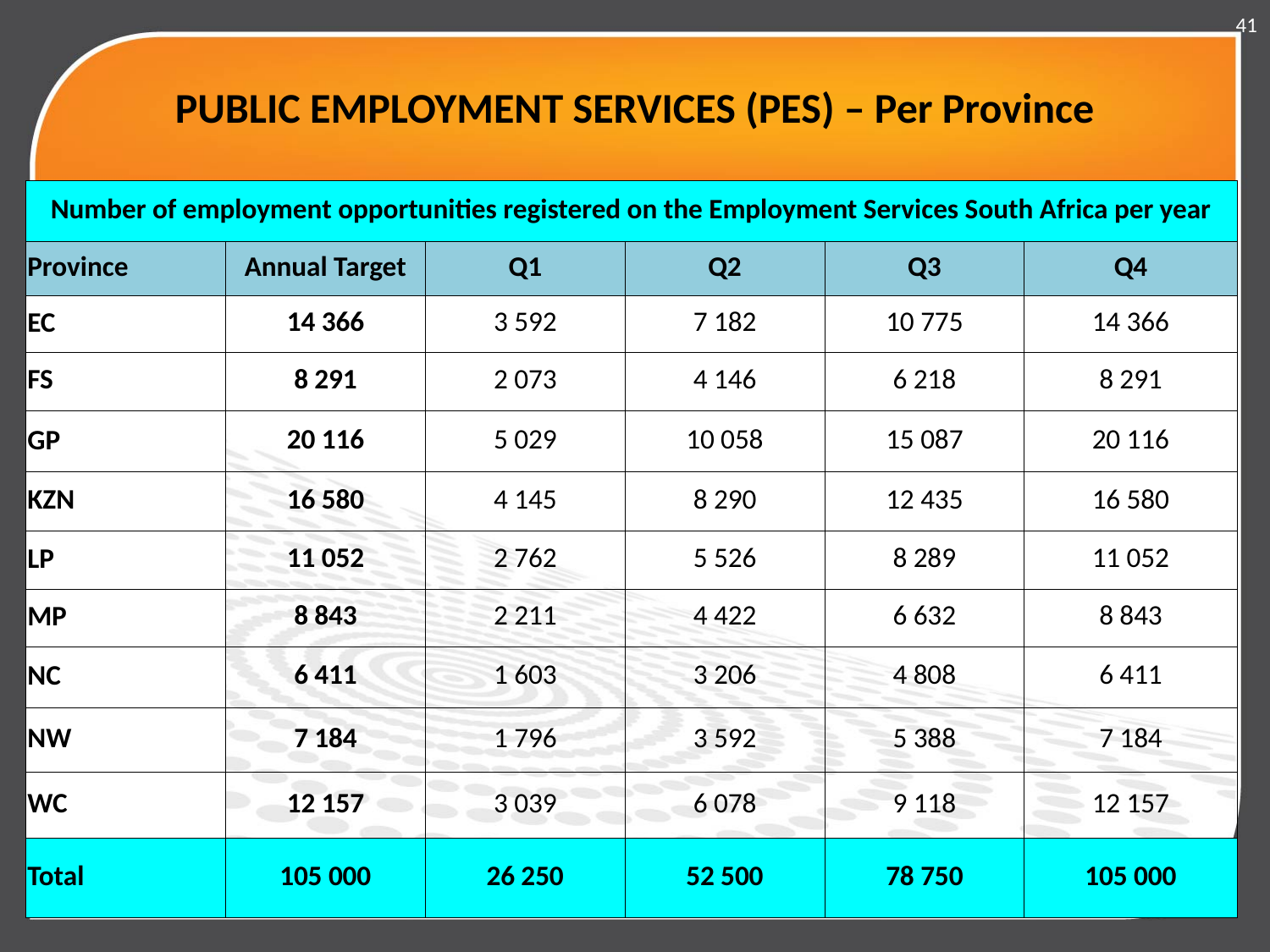

41
# PUBLIC EMPLOYMENT SERVICES (PES) – Per Province
| Number of employment opportunities registered on the Employment Services South Africa per year |  |  |  |  |  |
| --- | --- | --- | --- | --- | --- |
| Province | Annual Target | Q1 | Q2 | Q3 | Q4 |
| EC | 14 366 | 3 592 | 7 182 | 10 775 | 14 366 |
| FS | 8 291 | 2 073 | 4 146 | 6 218 | 8 291 |
| GP | 20 116 | 5 029 | 10 058 | 15 087 | 20 116 |
| KZN | 16 580 | 4 145 | 8 290 | 12 435 | 16 580 |
| LP | 11 052 | 2 762 | 5 526 | 8 289 | 11 052 |
| MP | 8 843 | 2 211 | 4 422 | 6 632 | 8 843 |
| NC | 6 411 | 1 603 | 3 206 | 4 808 | 6 411 |
| NW | 7 184 | 1 796 | 3 592 | 5 388 | 7 184 |
| WC | 12 157 | 3 039 | 6 078 | 9 118 | 12 157 |
| Total | 105 000 | 26 250 | 52 500 | 78 750 | 105 000 |